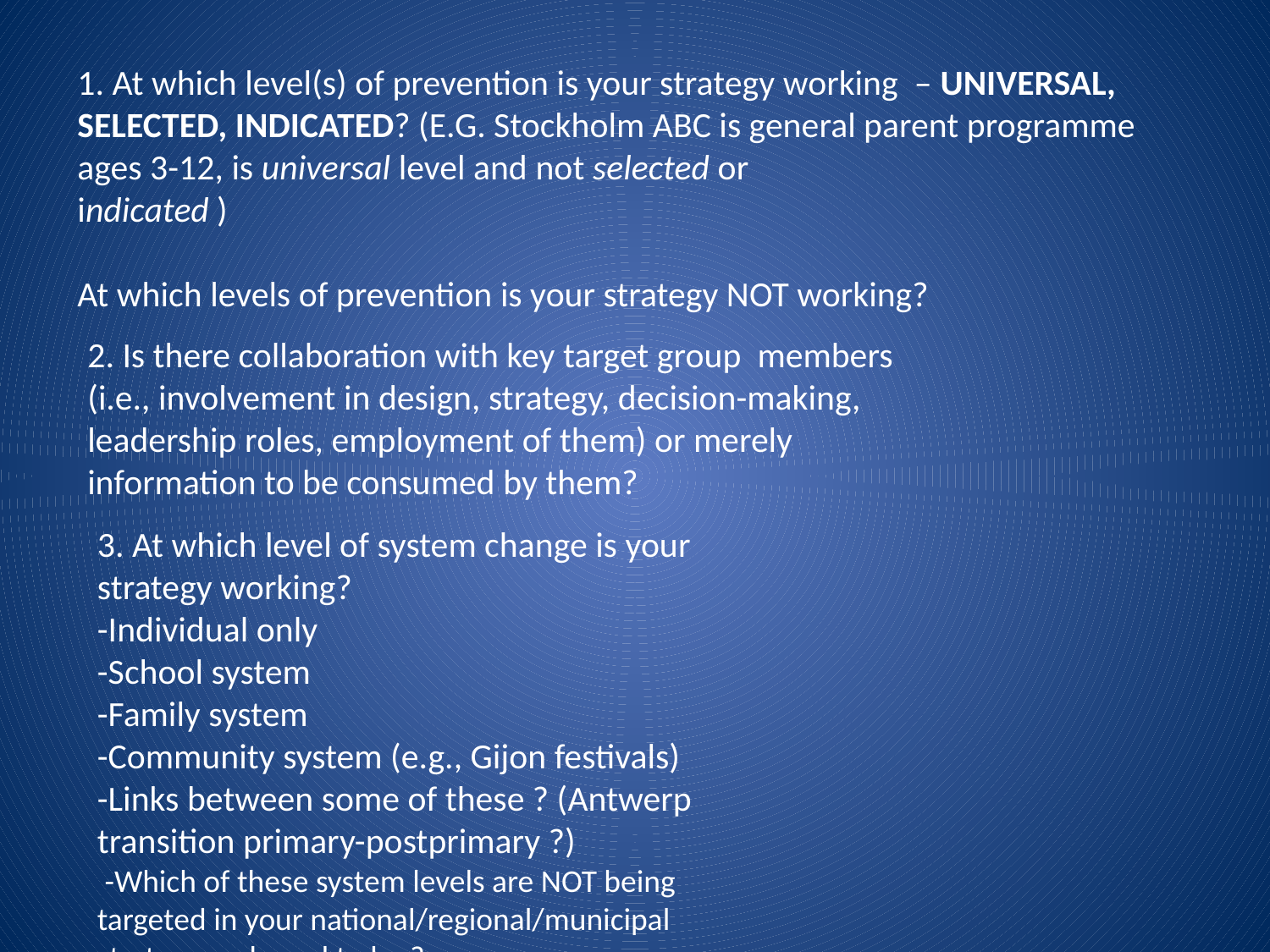

1. At which level(s) of prevention is your strategy working  – UNIVERSAL, SELECTED, INDICATED? (E.G. Stockholm ABC is general parent programme  ages 3-12, is universal level and not selected or
indicated )

At which levels of prevention is your strategy NOT working?

2. Is there collaboration with key target group  members (i.e., involvement in design, strategy, decision-making, leadership roles, employment of them) or merely information to be consumed by them?
3. At which level of system change is your strategy working?
-Individual only
-School system
-Family system
-Community system (e.g., Gijon festivals)
-Links between some of these ? (Antwerp transition primary-postprimary ?)
 -Which of these system levels are NOT being targeted in your national/regional/municipal strategy and need to be ?